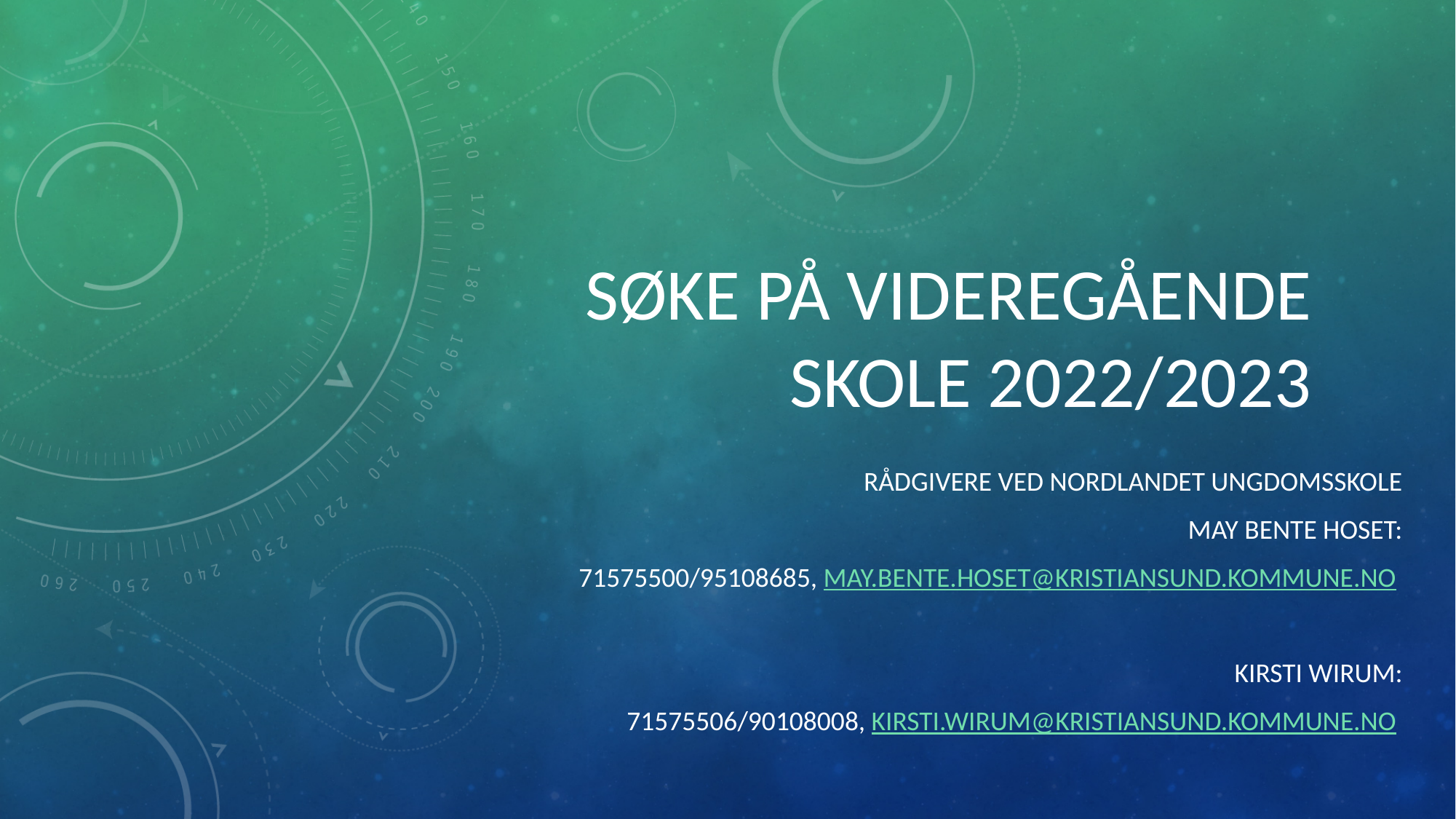

# Søke på videregående skole 2022/2023
Rådgivere ved nordlandet ungdomsskole
May Bente Hoset:
  71575500/95108685, may.bente.hoset@kristiansund.kommune.no

Kirsti Wirum:
 71575506/90108008, kirsti.wirum@kristiansund.kommune.no